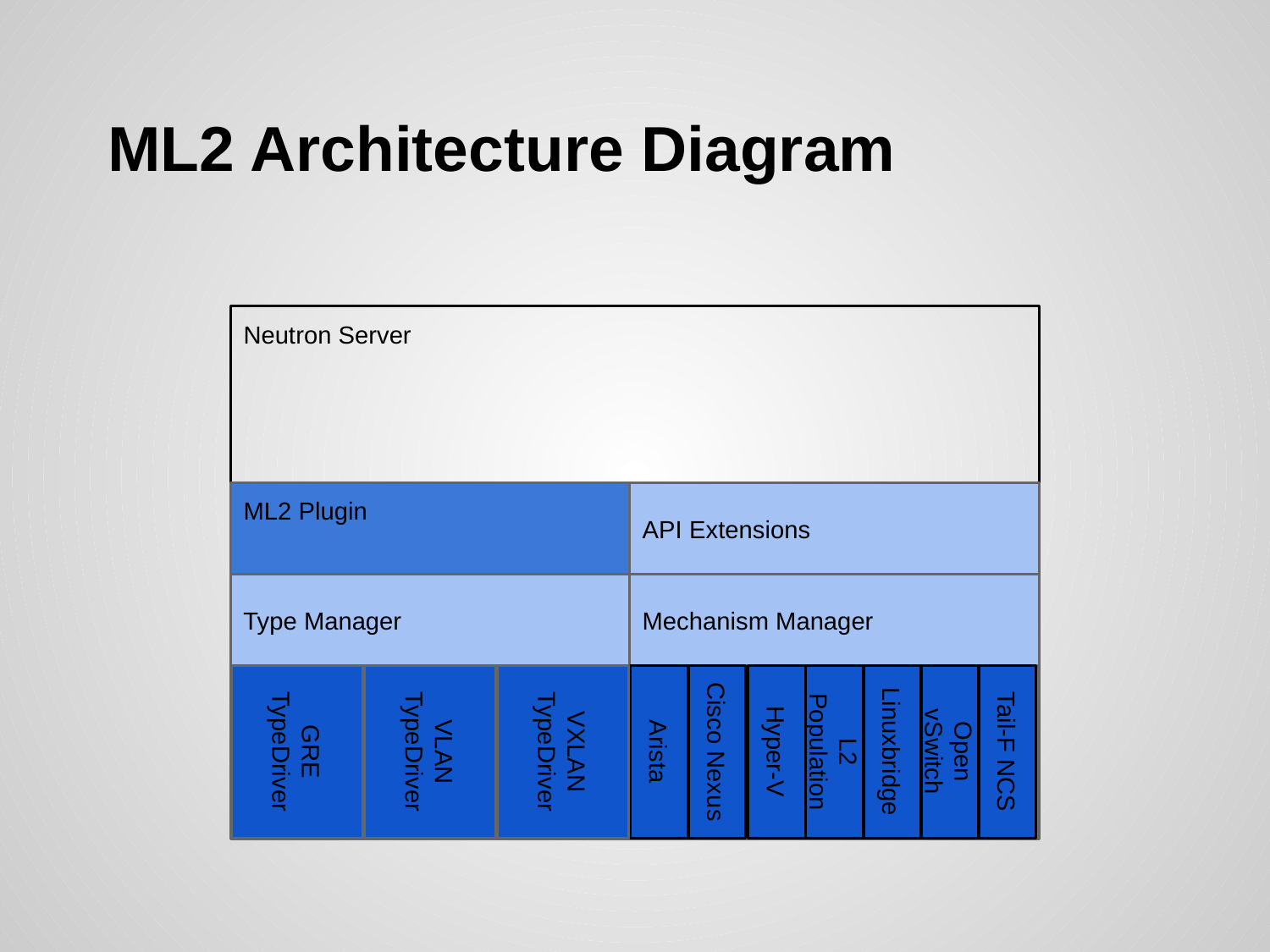

# ML2 Architecture Diagram
Neutron Server
ML2 Plugin
API Extensions
Type Manager
Mechanism Manager
GRE TypeDriver
VLAN TypeDriver
VXLAN TypeDriver
Arista
Cisco Nexus
Linuxbridge
Open vSwitch
Hyper-V
L2 Population
Tail-F NCS